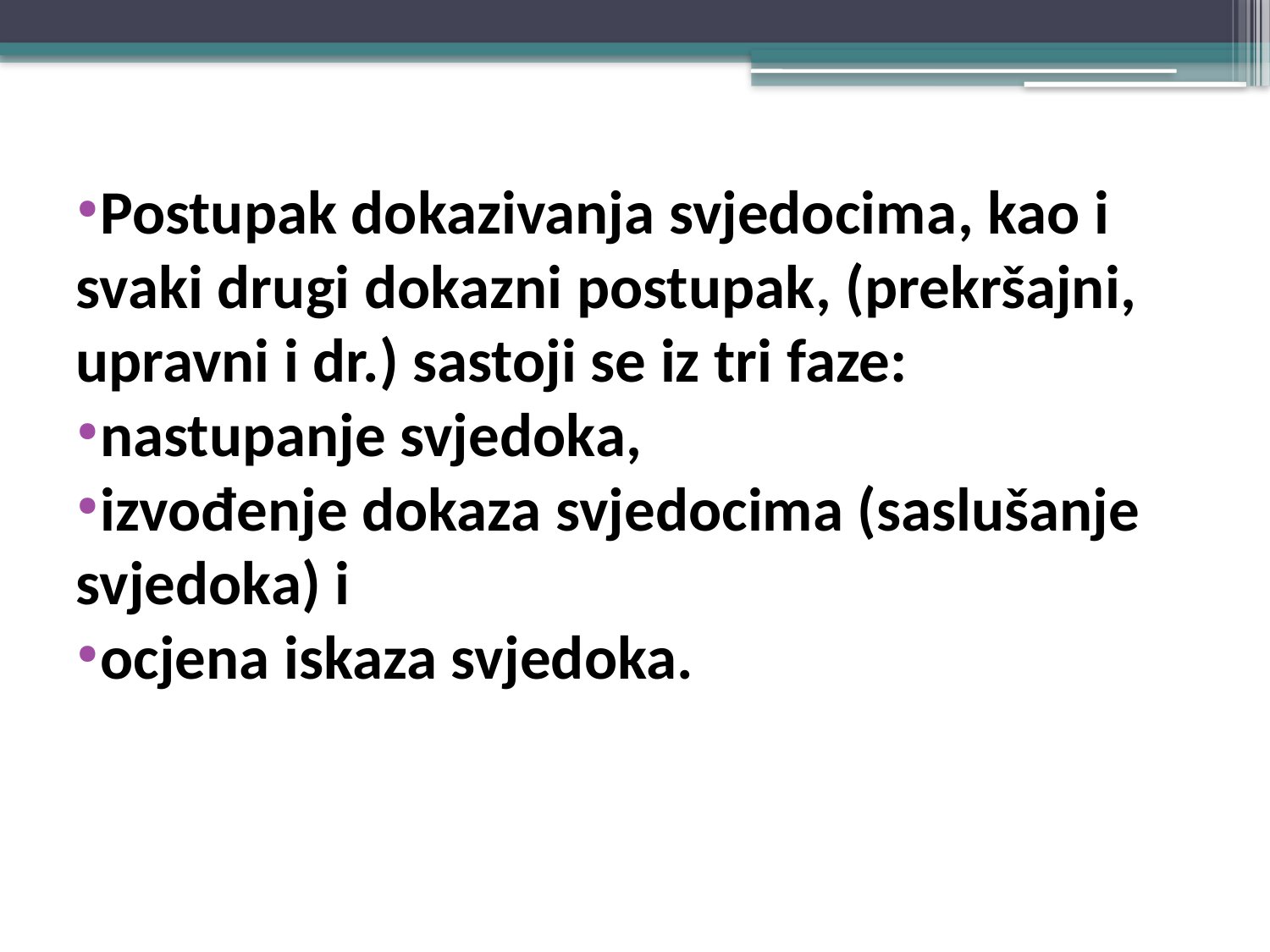

Postupak dokazivanja svjedocima, kao i svaki drugi dokazni postupak, (prekršajni, upravni i dr.) sastoji se iz tri faze:
nastupanje svjedoka,
izvođenje dokaza svjedocima (saslušanje svjedoka) i
ocjena iskaza svjedoka.